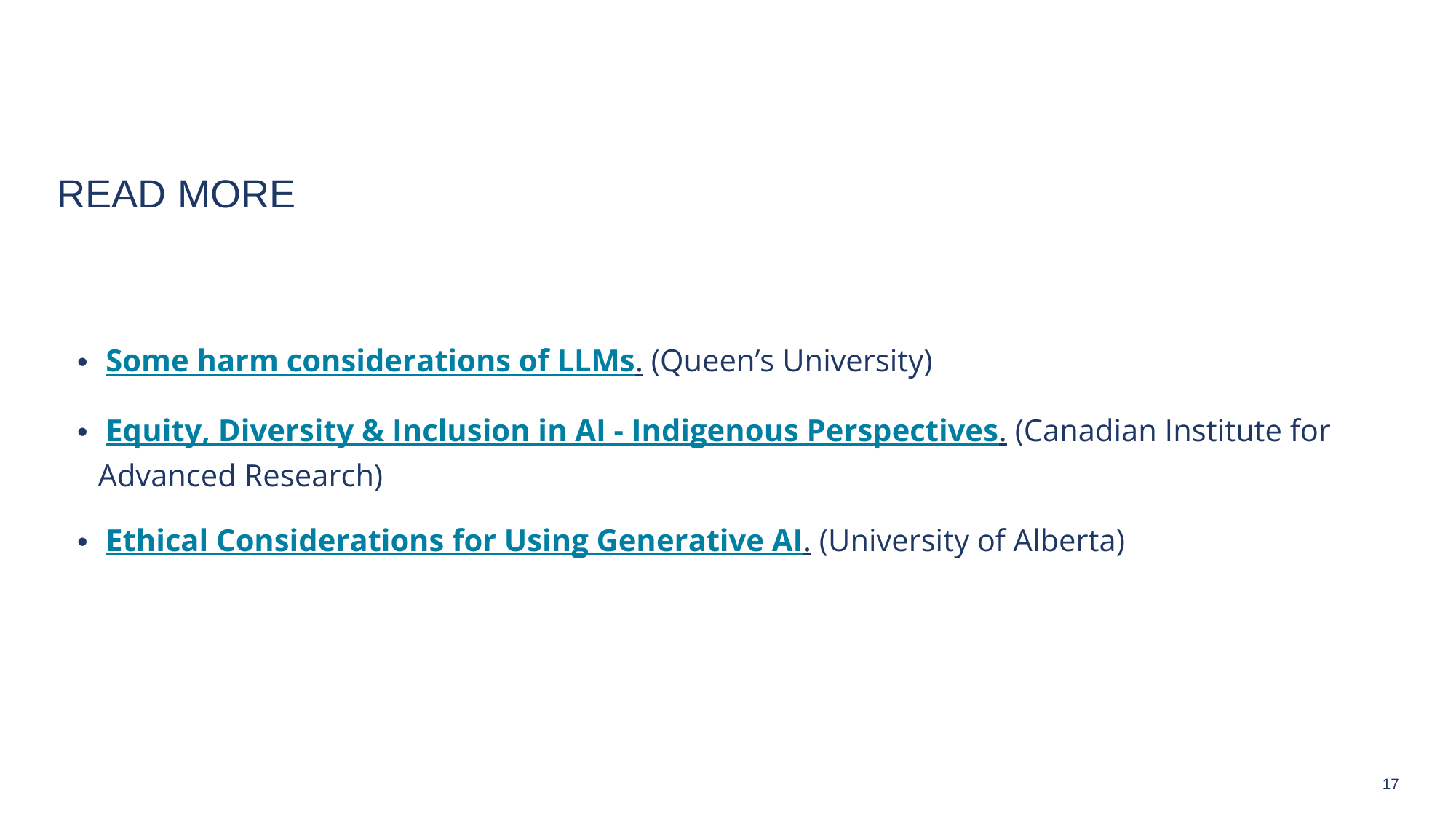

# Read more
 Some harm considerations of LLMs. (Queen’s University)
 Equity, Diversity & Inclusion in AI - Indigenous Perspectives. (Canadian Institute for Advanced Research)
 Ethical Considerations for Using Generative AI. (University of Alberta)

17